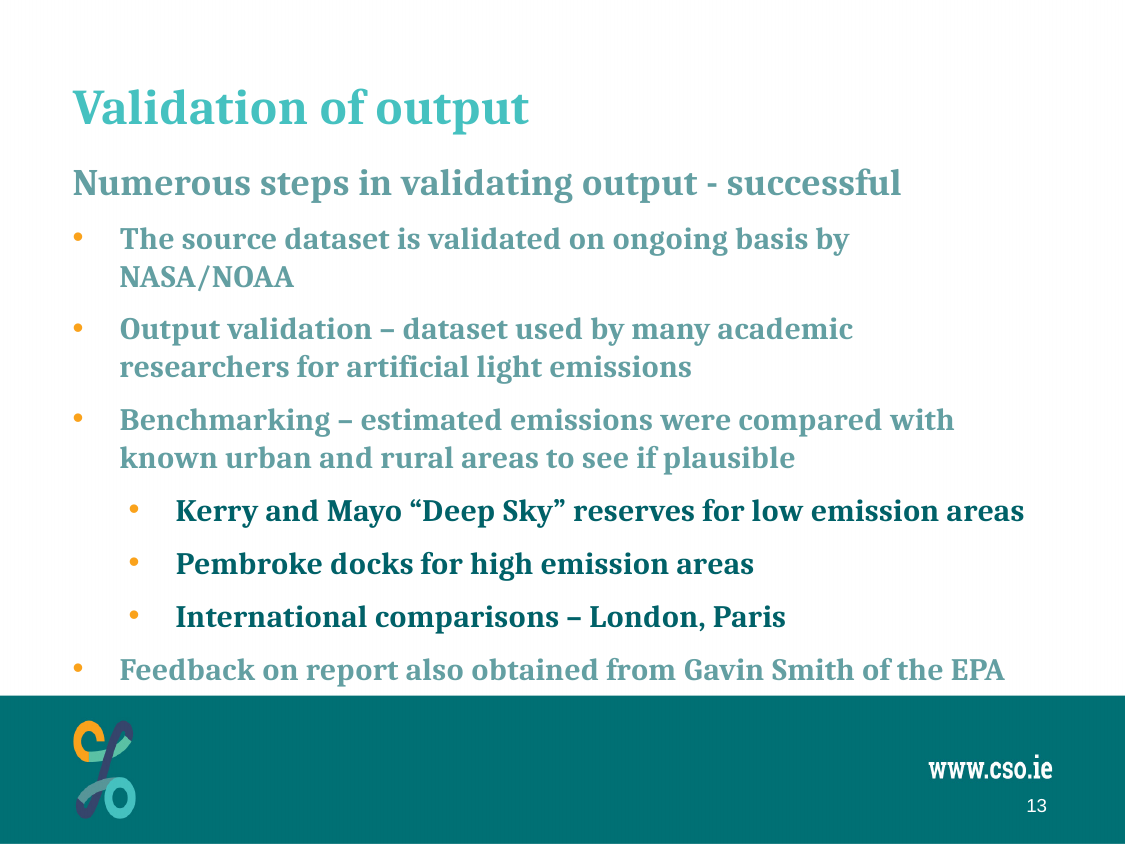

# Validation of output
Numerous steps in validating output - successful
The source dataset is validated on ongoing basis by NASA/NOAA
Output validation – dataset used by many academic researchers for artificial light emissions
Benchmarking – estimated emissions were compared with known urban and rural areas to see if plausible
Kerry and Mayo “Deep Sky” reserves for low emission areas
Pembroke docks for high emission areas
International comparisons – London, Paris
Feedback on report also obtained from Gavin Smith of the EPA
13